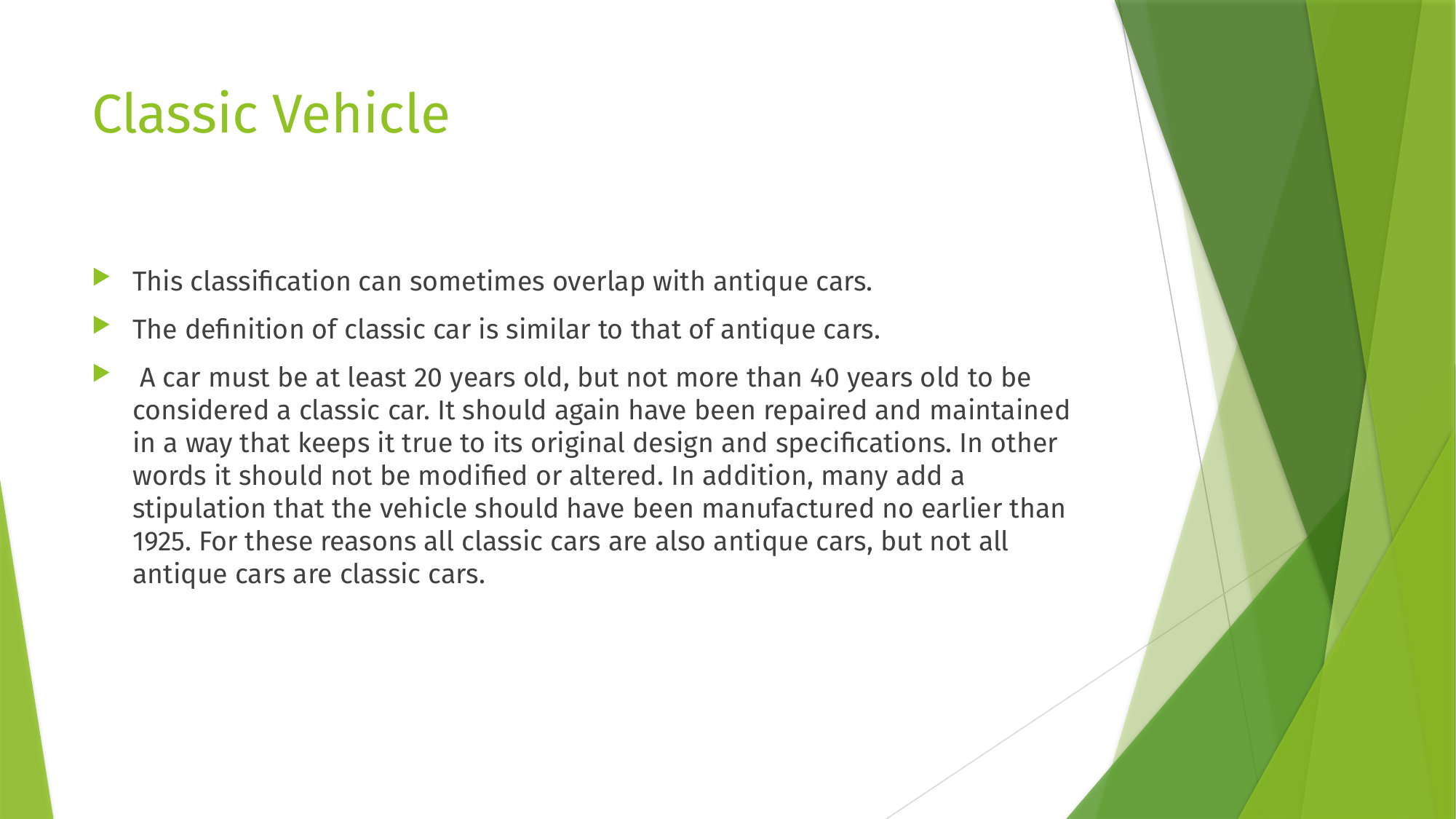

# Classic Vehicle
This classification can sometimes overlap with antique cars.
The definition of classic car is similar to that of antique cars.
 A car must be at least 20 years old, but not more than 40 years old to be considered a classic car. It should again have been repaired and maintained in a way that keeps it true to its original design and specifications. In other words it should not be modified or altered. In addition, many add a stipulation that the vehicle should have been manufactured no earlier than 1925. For these reasons all classic cars are also antique cars, but not all antique cars are classic cars.